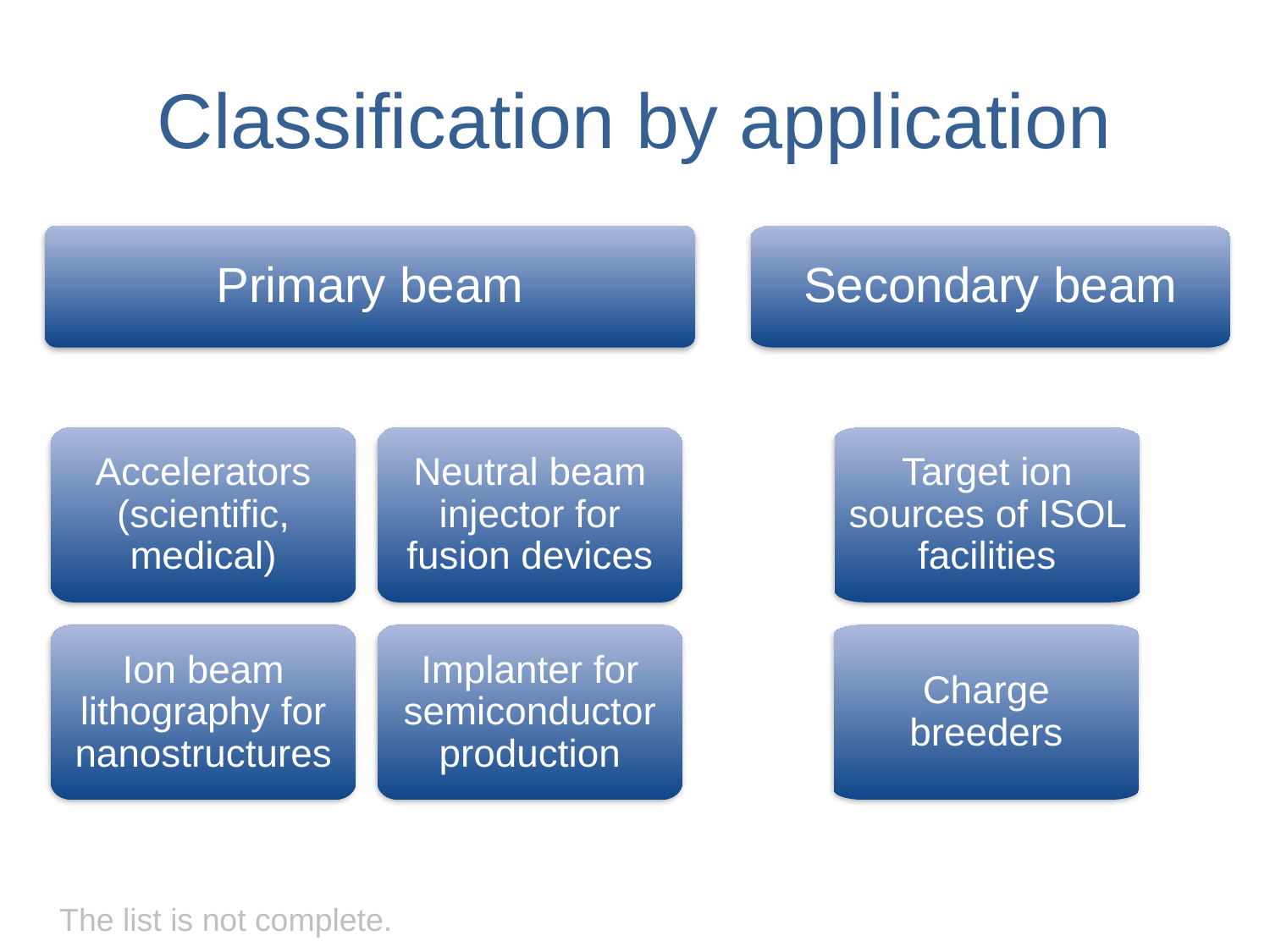

# Classification by application
Primary beam
Secondary beam
Accelerators (scientific, medical)
Neutral beam injector for fusion devices
Target ion sources of ISOL facilities
Ion beam lithography for nanostructures
Implanter for semiconductor production
Charge breeders
The list is not complete.